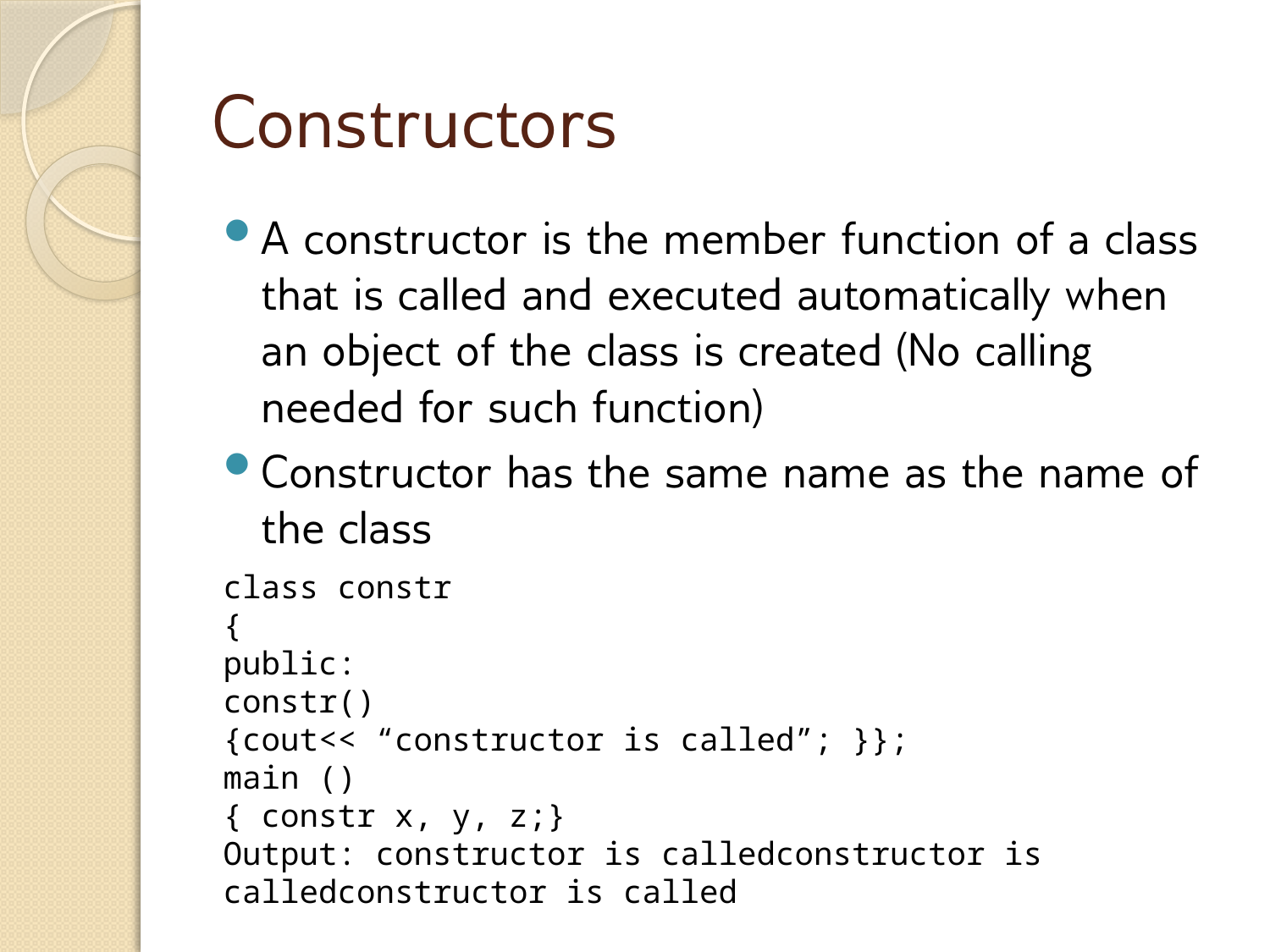

# Constructors
A constructor is the member function of a class that is called and executed automatically when an object of the class is created (No calling needed for such function)
Constructor has the same name as the name of the class
class constr
{
public:
constr()
{cout<< “constructor is called”; }};
main ()
{ constr x, y, z;}
Output: constructor is calledconstructor is calledconstructor is called